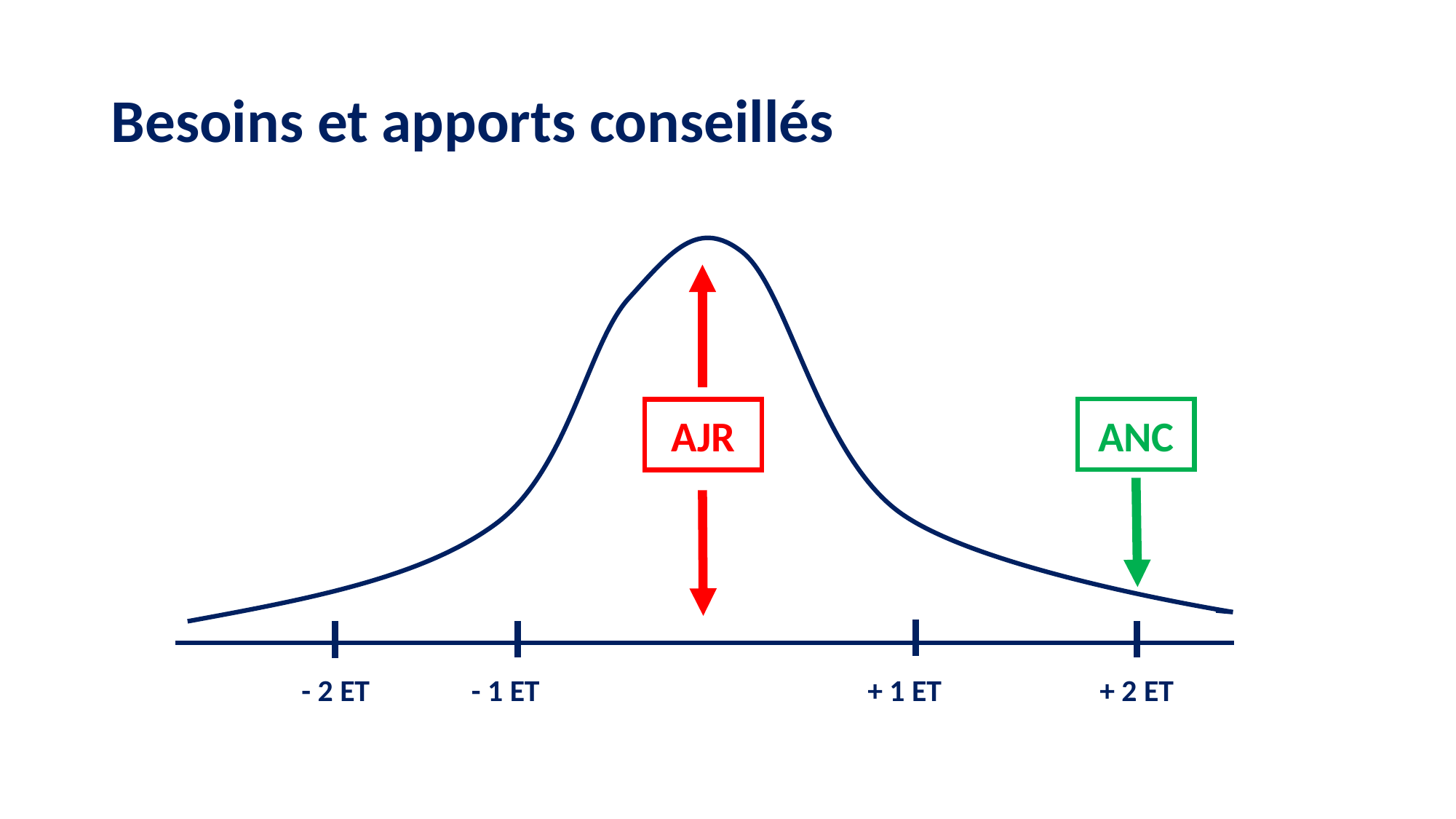

# Besoins et apports conseillés

ANC
AJR
- 2 ET
- 1 ET
+ 2 ET
+ 1 ET